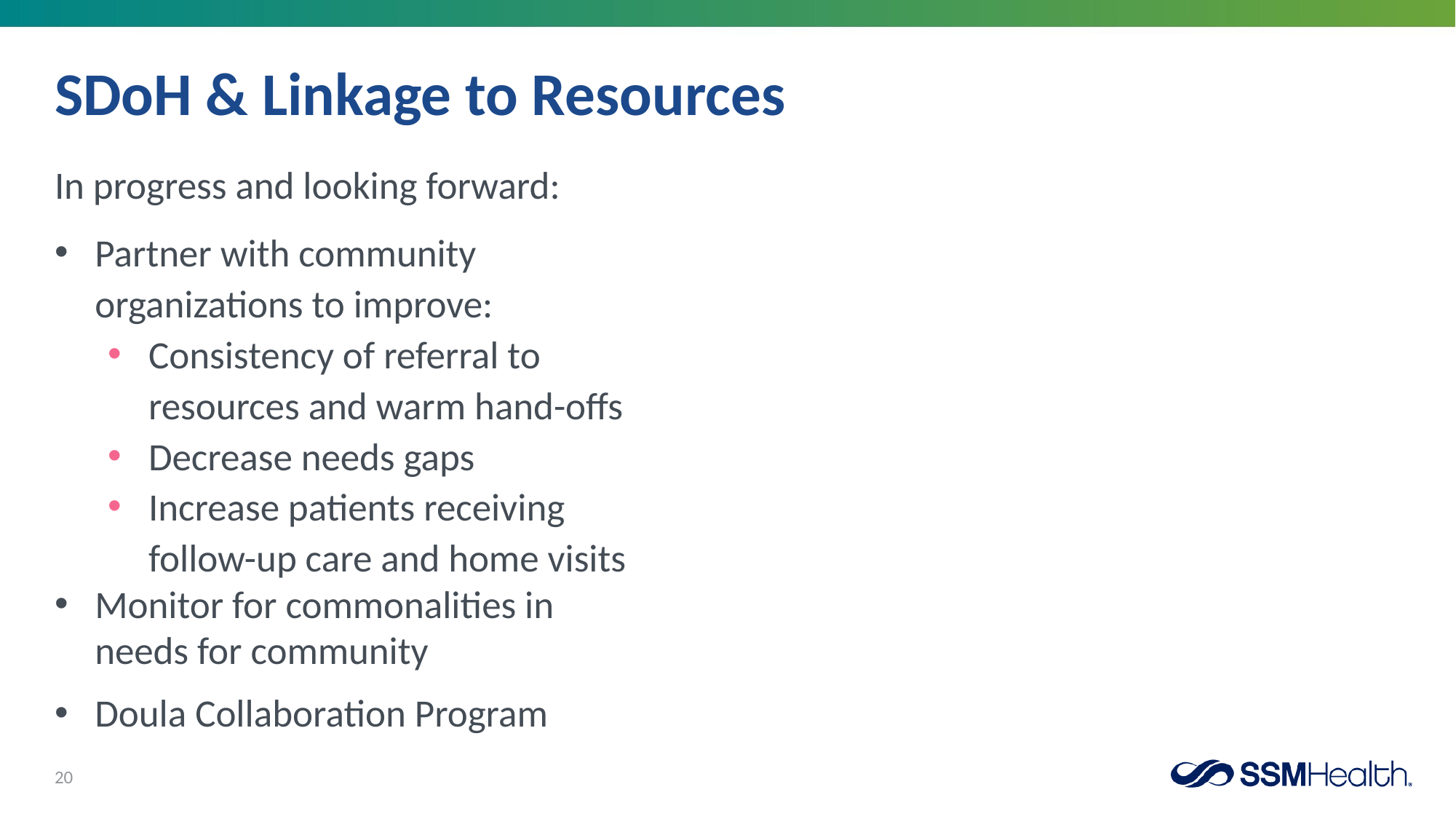

# SDoH & Linkage to Resources
In progress and looking forward:
Partner with community organizations to improve:
Consistency of referral to resources and warm hand-offs
Decrease needs gaps
Increase patients receiving follow-up care and home visits
Monitor for commonalities in needs for community
Doula Collaboration Program

20